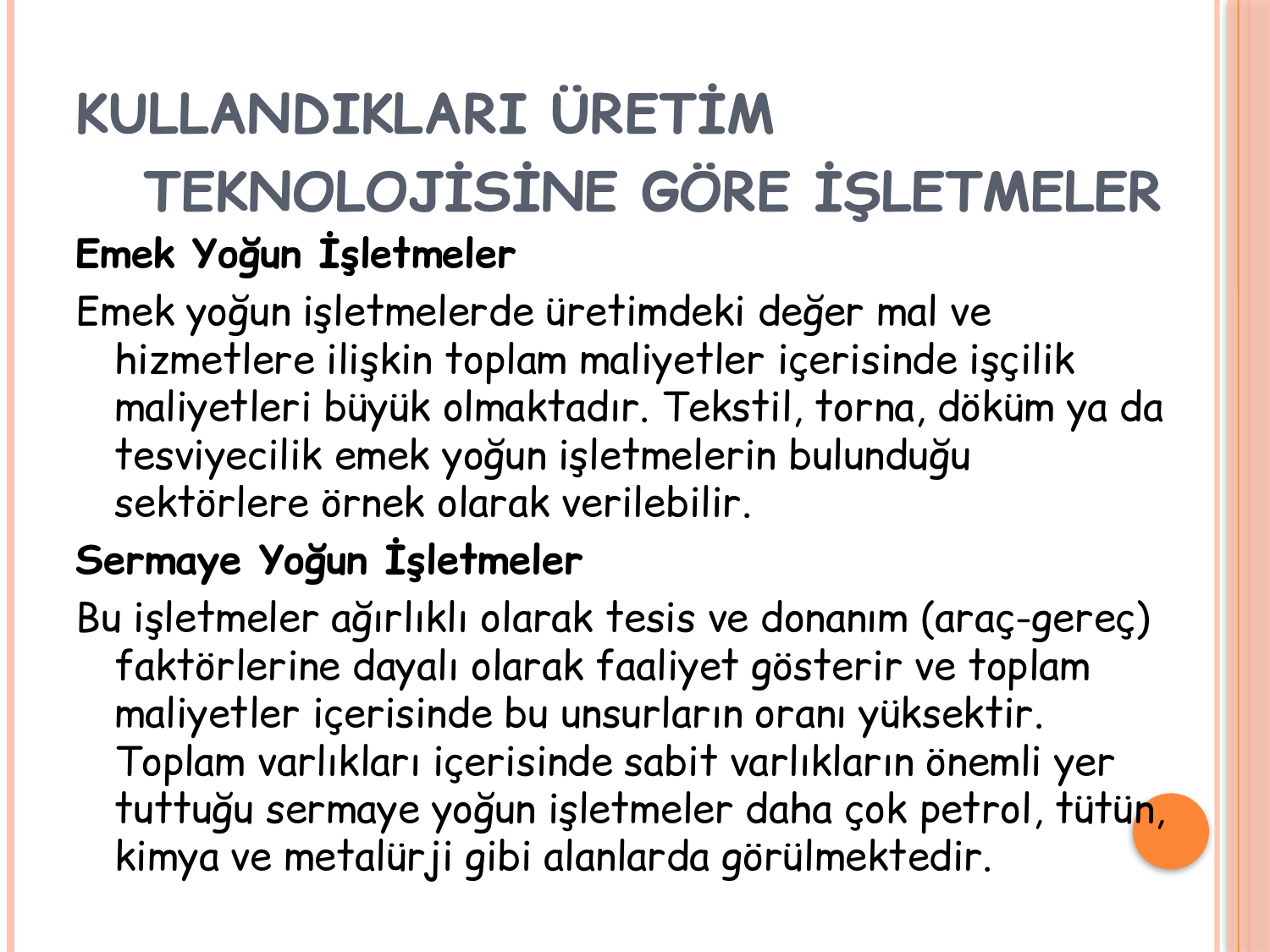

# KULLANDIKLARI ÜRETİM TEKNOLOJİSİNE GÖRE İŞLETMELER
Emek Yoğun İşletmeler
Emek yoğun işletmelerde üretimdeki değer mal ve hizmetlere ilişkin toplam maliyetler içerisinde işçilik maliyetleri büyük olmaktadır. Tekstil, torna, döküm ya da tesviyecilik emek yoğun işletmelerin bulunduğu sektörlere örnek olarak verilebilir.
Sermaye Yoğun İşletmeler
Bu işletmeler ağırlıklı olarak tesis ve donanım (araç-gereç) faktörlerine dayalı olarak faaliyet gösterir ve toplam maliyetler içerisinde bu unsurların oranı yüksektir. Toplam varlıkları içerisinde sabit varlıkların önemli yer tuttuğu sermaye yoğun işletmeler daha çok petrol, tütün, kimya ve metalürji gibi alanlarda görülmektedir.